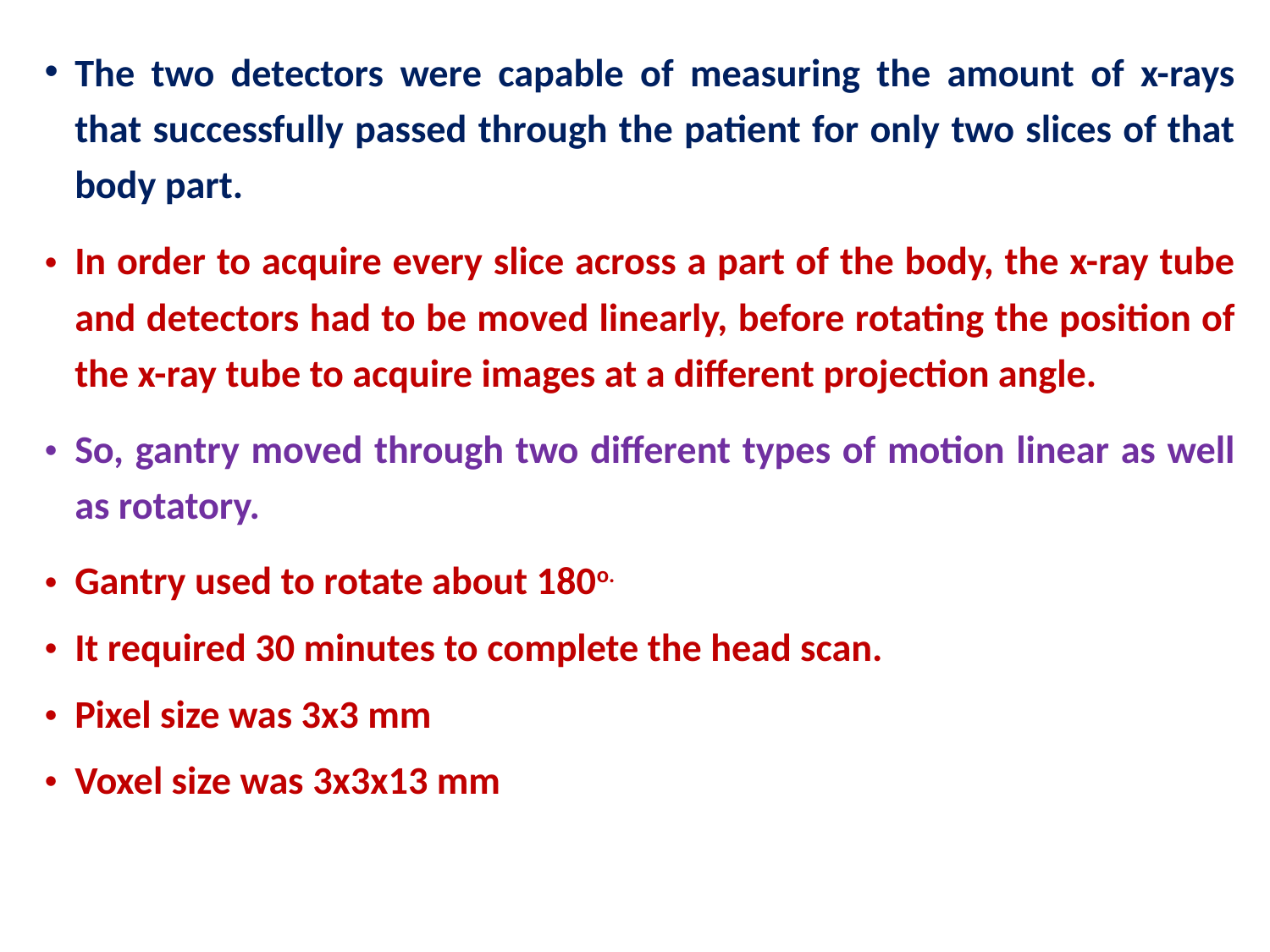

The two detectors were capable of measuring the amount of x-rays that successfully passed through the patient for only two slices of that body part.
In order to acquire every slice across a part of the body, the x-ray tube and detectors had to be moved linearly, before rotating the position of the x-ray tube to acquire images at a different projection angle.
So, gantry moved through two different types of motion linear as well as rotatory.
Gantry used to rotate about 180o.
It required 30 minutes to complete the head scan.
Pixel size was 3x3 mm
Voxel size was 3x3x13 mm